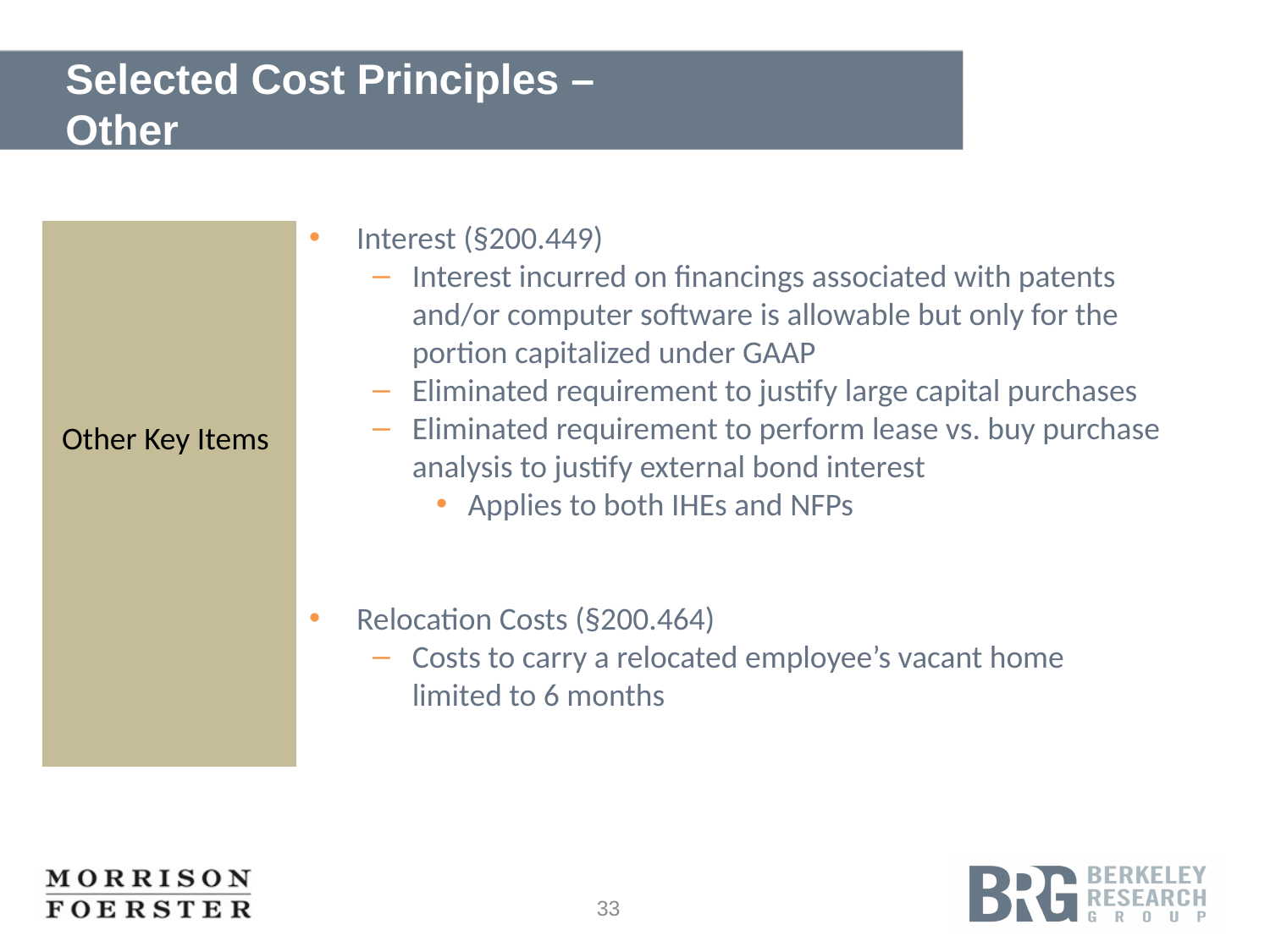

# Selected Cost Principles – Other
Interest (§200.449)
Interest incurred on financings associated with patents and/or computer software is allowable but only for the portion capitalized under GAAP
Eliminated requirement to justify large capital purchases
Eliminated requirement to perform lease vs. buy purchase analysis to justify external bond interest
Applies to both IHEs and NFPs

Relocation Costs (§200.464)
Costs to carry a relocated employee’s vacant home limited to 6 months

Other Key Items

33